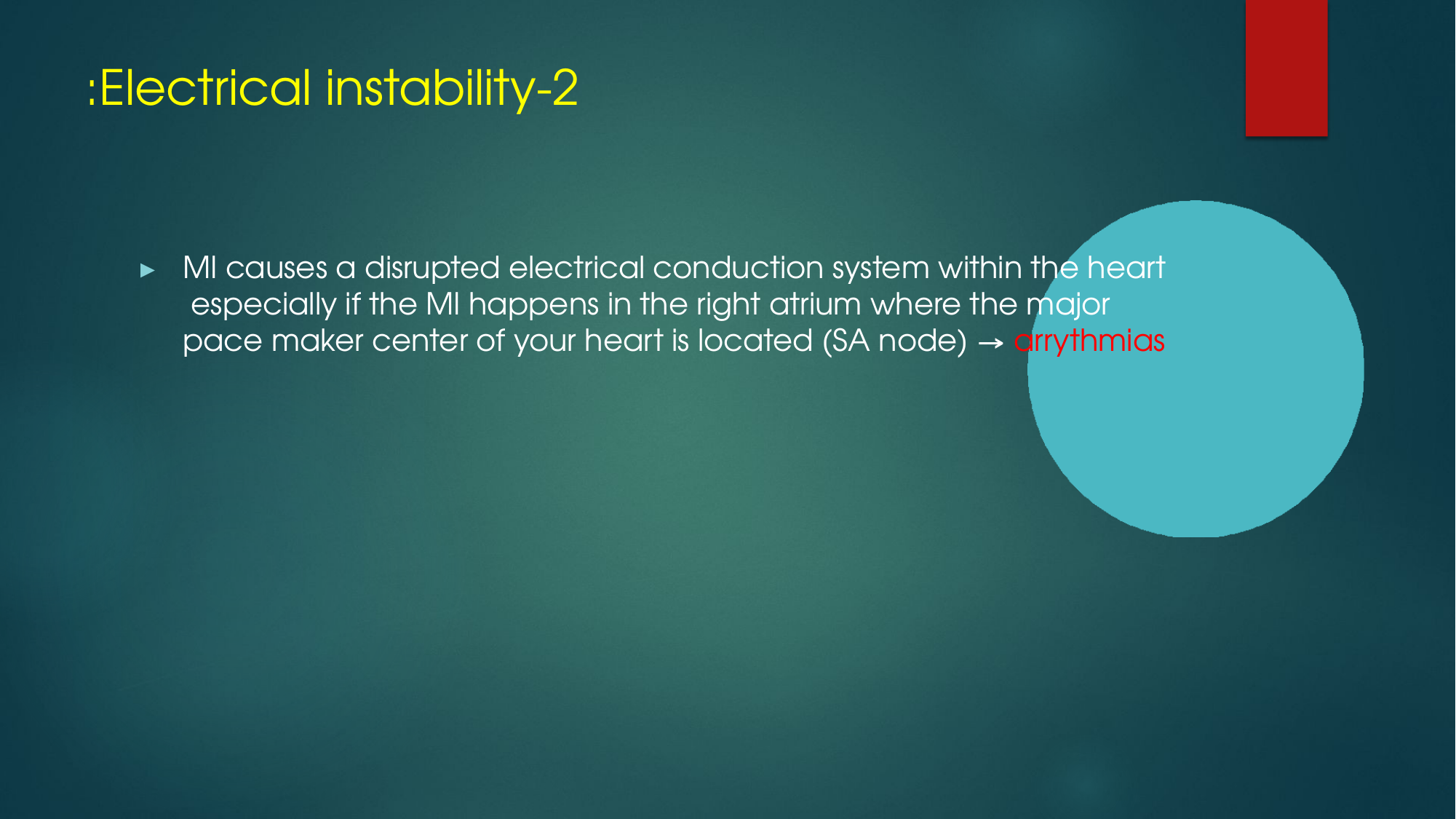

# 2-Electrical instability:
MI causes a disrupted electrical conduction system within the heart  especially if the MI happens in the right atrium where the major  pace maker center of your heart is located (SA node) → arrythmias